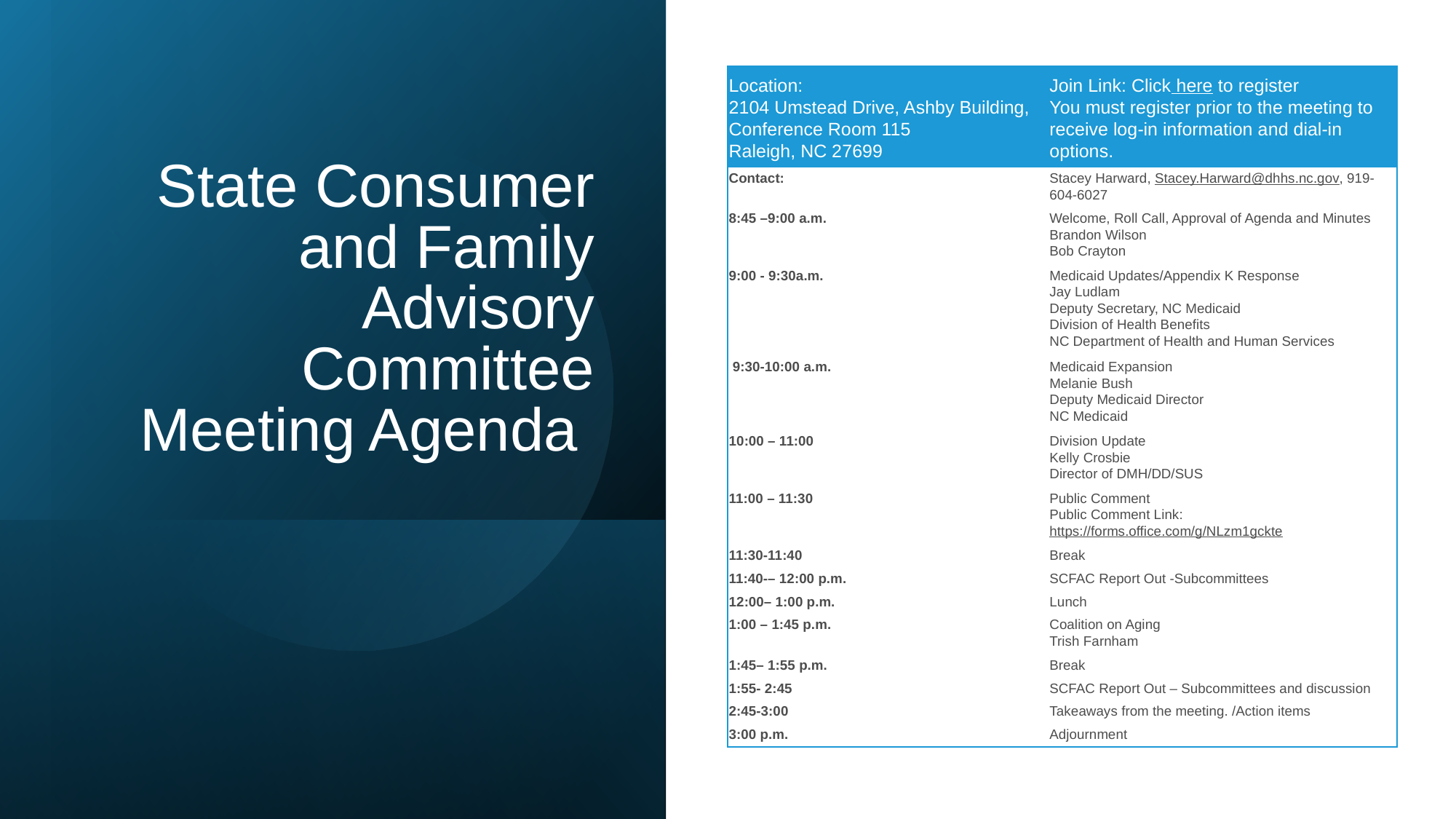

| Location: 2104 Umstead Drive, Ashby Building, Conference Room 115 Raleigh, NC 27699 | Join Link: Click here to register You must register prior to the meeting to receive log-in information and dial-in options. |
| --- | --- |
| Contact: | Stacey Harward, Stacey.Harward@dhhs.nc.gov, 919-604-6027 |
| 8:45 –9:00 a.m. | Welcome, Roll Call, Approval of Agenda and Minutes Brandon Wilson Bob Crayton |
| 9:00 - 9:30a.m. | Medicaid Updates/Appendix K Response Jay Ludlam Deputy Secretary, NC Medicaid Division of Health Benefits NC Department of Health and Human Services |
| 9:30-10:00 a.m. | Medicaid Expansion Melanie Bush Deputy Medicaid Director NC Medicaid |
| 10:00 – 11:00 | Division Update Kelly Crosbie Director of DMH/DD/SUS |
| 11:00 – 11:30 | Public Comment Public Comment Link: https://forms.office.com/g/NLzm1gckte |
| 11:30-11:40 | Break |
| 11:40-– 12:00 p.m. | SCFAC Report Out -Subcommittees |
| 12:00– 1:00 p.m. | Lunch |
| 1:00 – 1:45 p.m. | Coalition on Aging Trish Farnham |
| 1:45– 1:55 p.m. | Break |
| 1:55- 2:45 | SCFAC Report Out – Subcommittees and discussion |
| 2:45-3:00 | Takeaways from the meeting. /Action items |
| 3:00 p.m. | Adjournment |

State Consumer and Family Advisory Committee Meeting Agenda